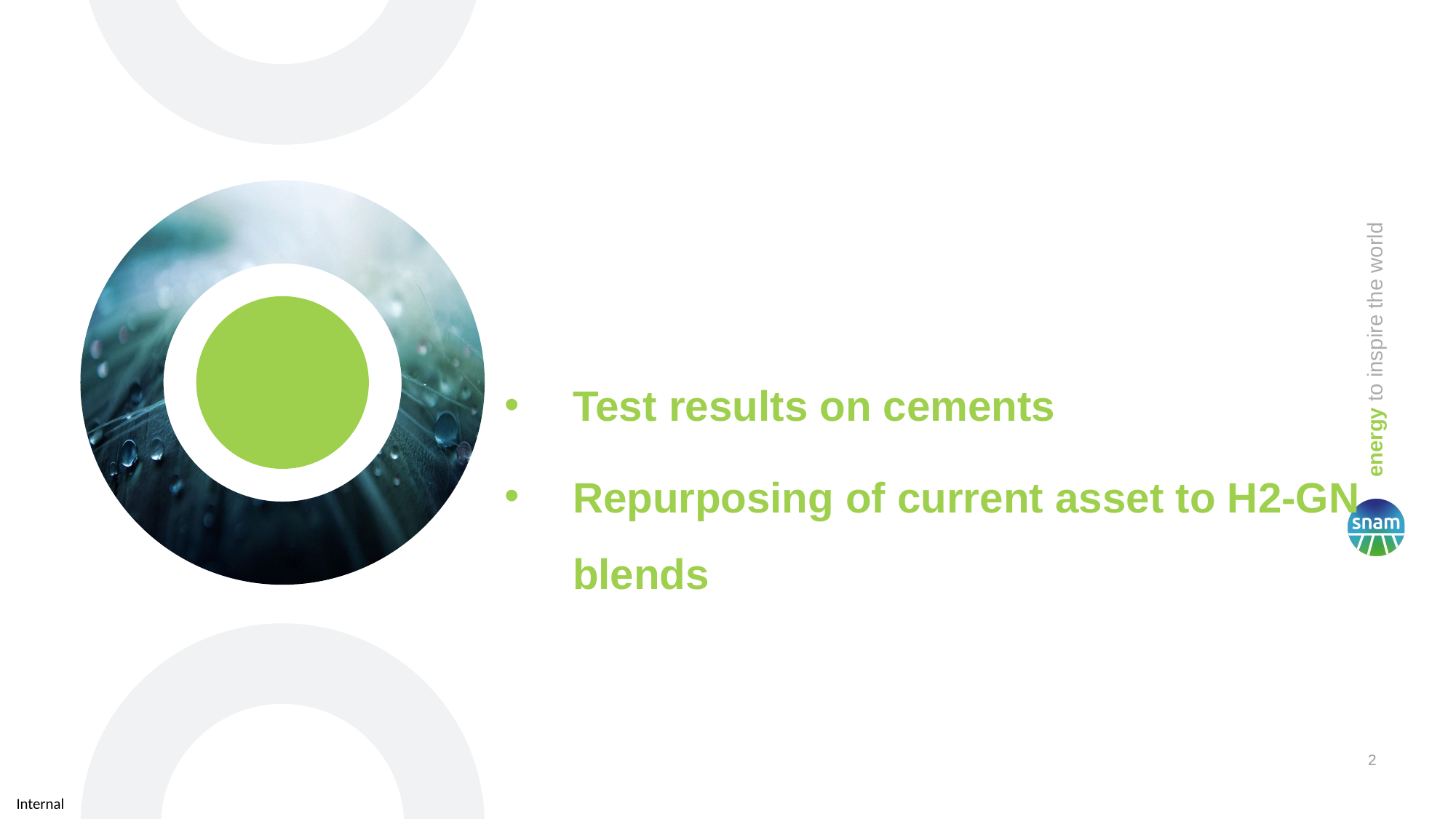

Test results on cements
Repurposing of current asset to H2-GN blends